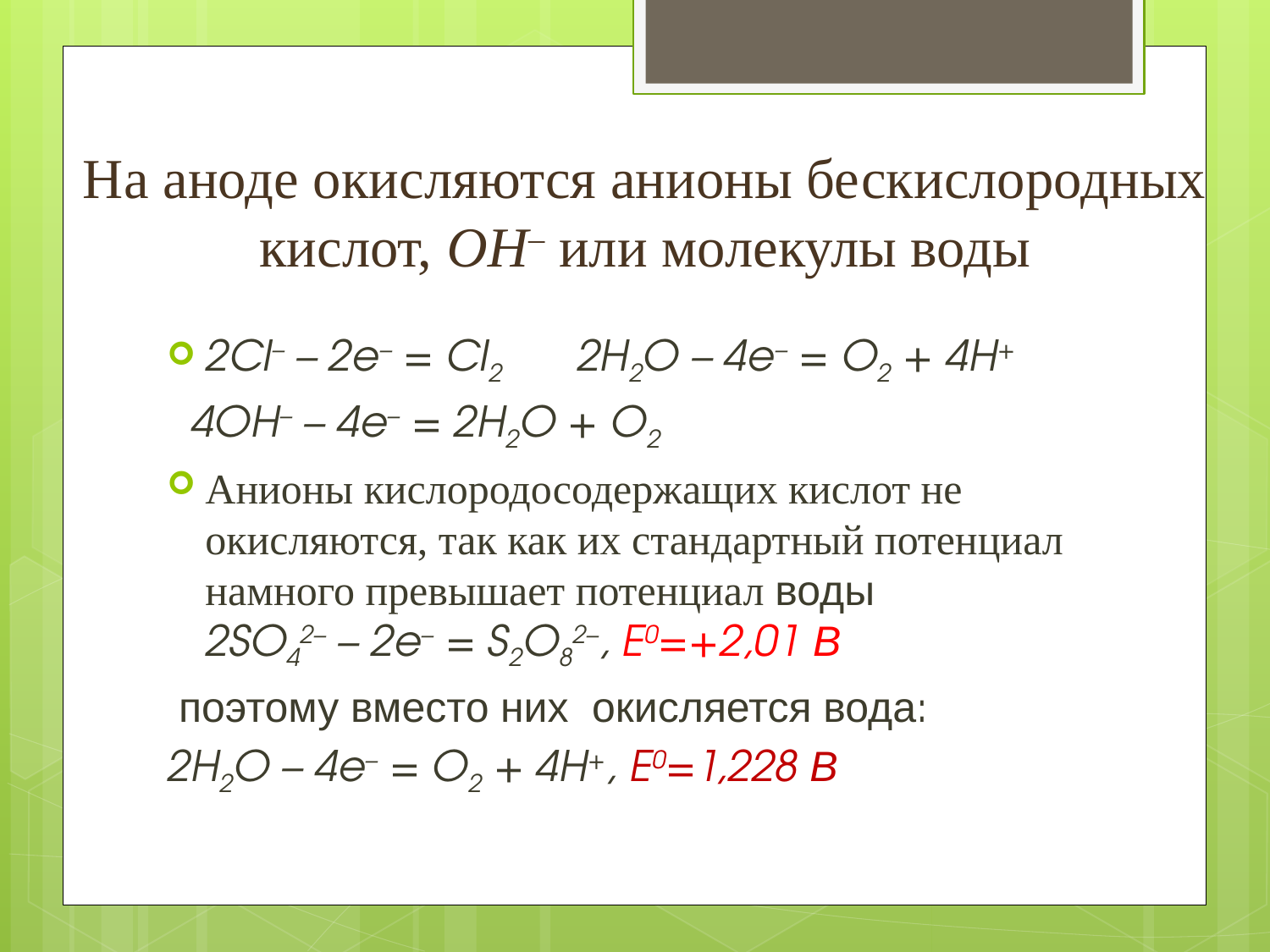

# На аноде окисляются анионы бескислородных кислот, OH– или молекулы воды
2Cl– – 2e– = Cl2           2H2O – 4e– = O2 + 4H+
  4OH– – 4e– = 2H2O + O2
Анионы кислородосодержащих кислот не окисляются, так как их стандартный потенциал намного превышает потенциал воды           2SO42– – 2e– = S2O82–, E0=+2,01 В
 поэтому вместо них  окисляется вода:
2H2O – 4e– = O2 + 4H+, E0=1,228 В